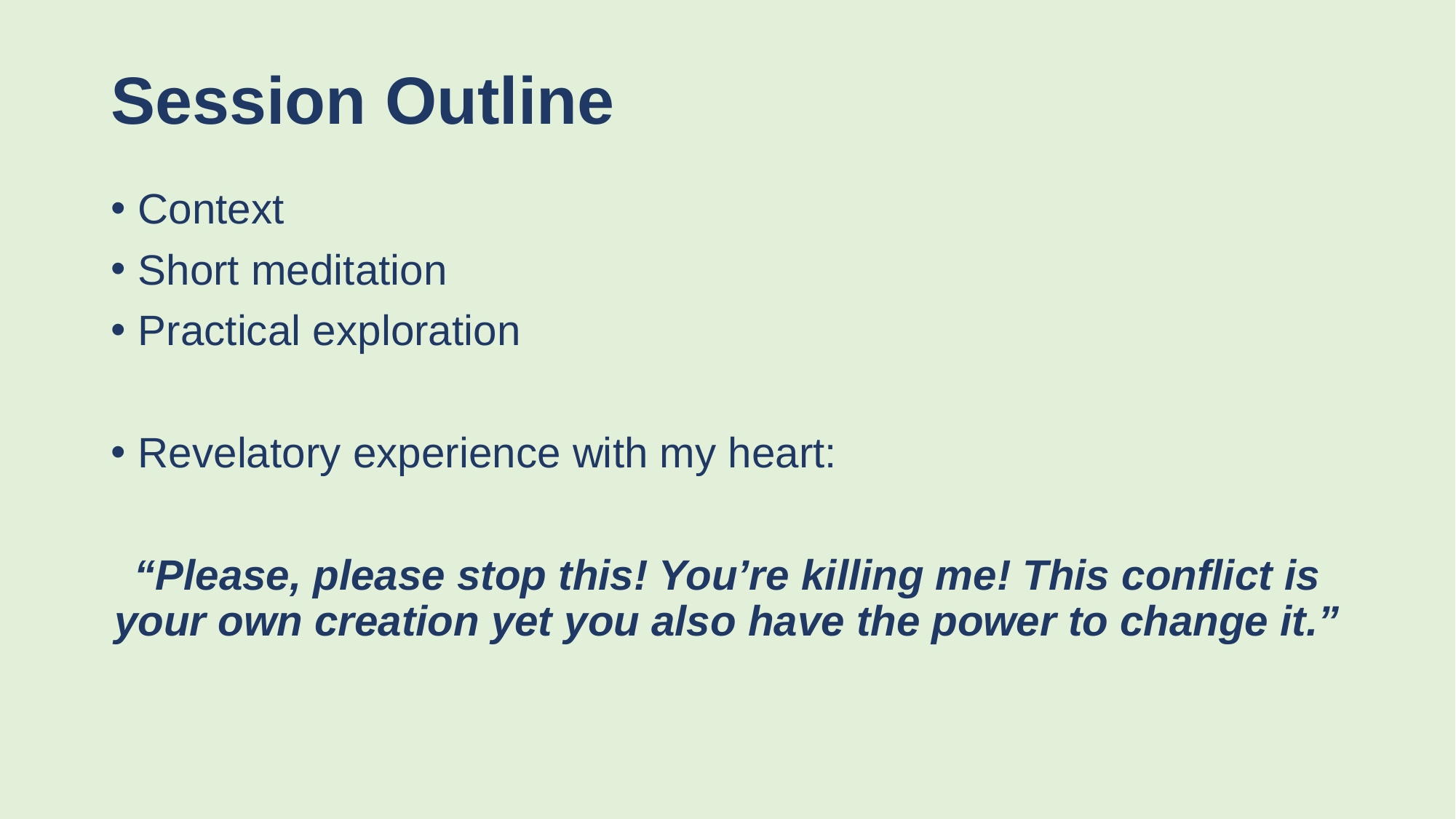

# Session Outline
Context
Short meditation
Practical exploration

Revelatory experience with my heart:

“Please, please stop this! You’re killing me! This conflict is your own creation yet you also have the power to change it.”